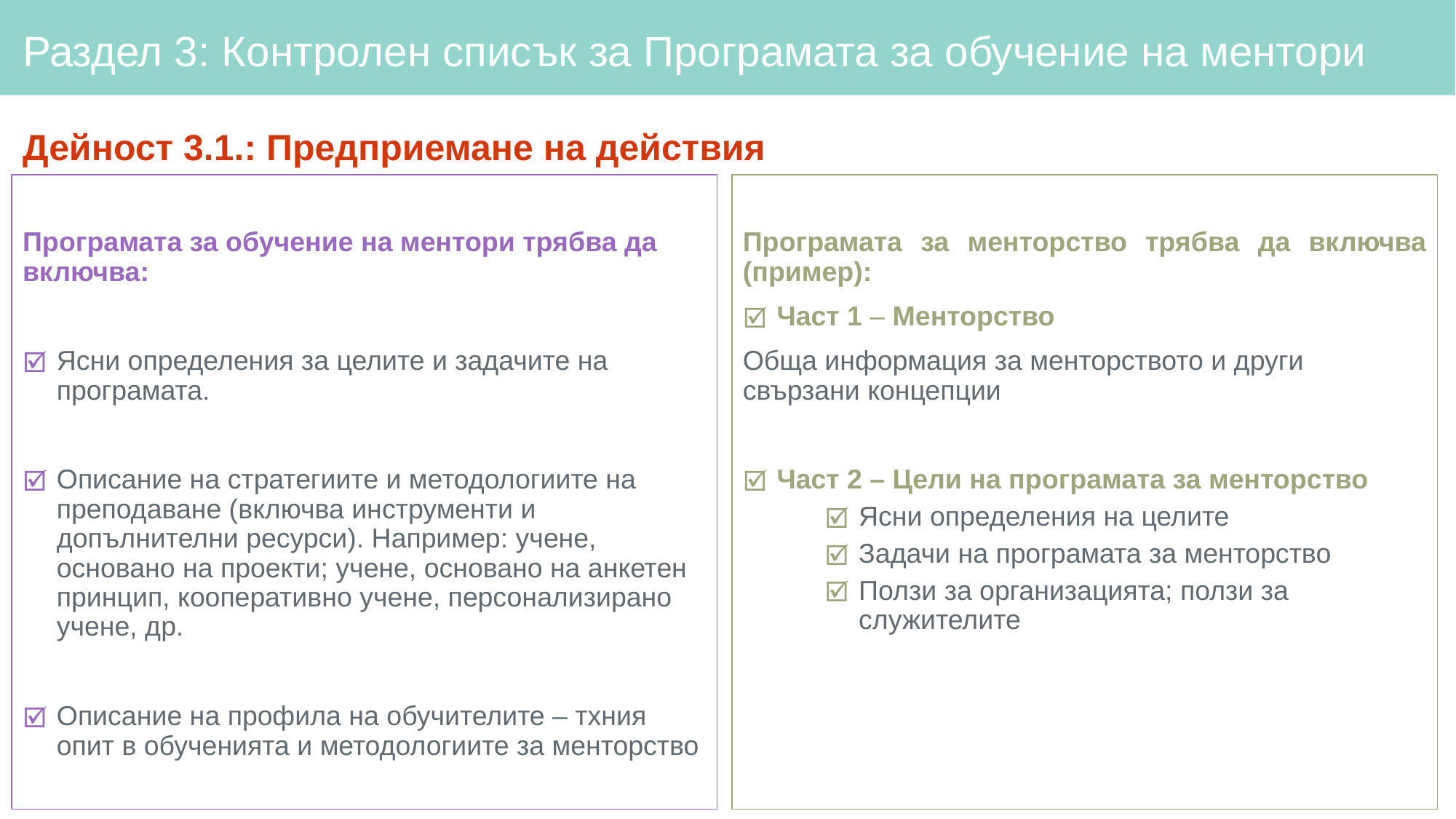

# Раздел 3: Контролен списък за Програмата за обучение на ментори
Дейност 3.1.: Предприемане на действия

Програмата за обучение на ментори трябва да включва:

Ясни определения за целите и задачите на програмата.

Описание на стратегиите и методологиите на преподаване (включва инструменти и допълнителни ресурси). Например: учене, основано на проекти; учене, основано на анкетен принцип, кооперативно учене, персонализирано учене, др.

Описание на профила на обучителите – тхния опит в обученията и методологиите за менторство

Програмата за менторство трябва да включва (пример):
Част 1 – Менторство
Обща информация за менторството и други свързани концепции

Част 2 – Цели на програмата за менторство
Ясни определения на целите
Задачи на програмата за менторство
Ползи за организацията; ползи за служителите